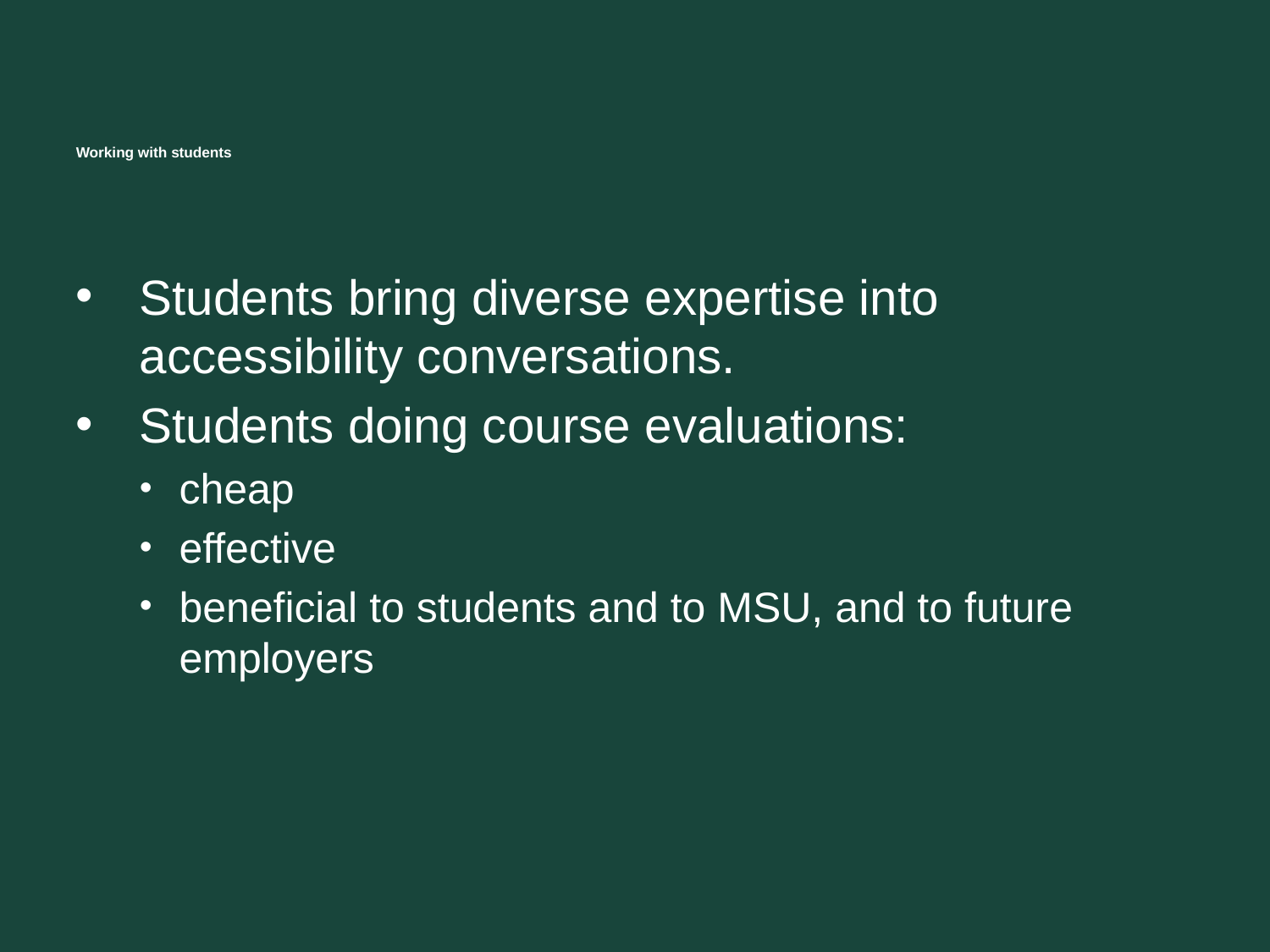

# Working with students
Students bring diverse expertise into accessibility conversations.
Students doing course evaluations:
cheap
effective
beneficial to students and to MSU, and to future employers